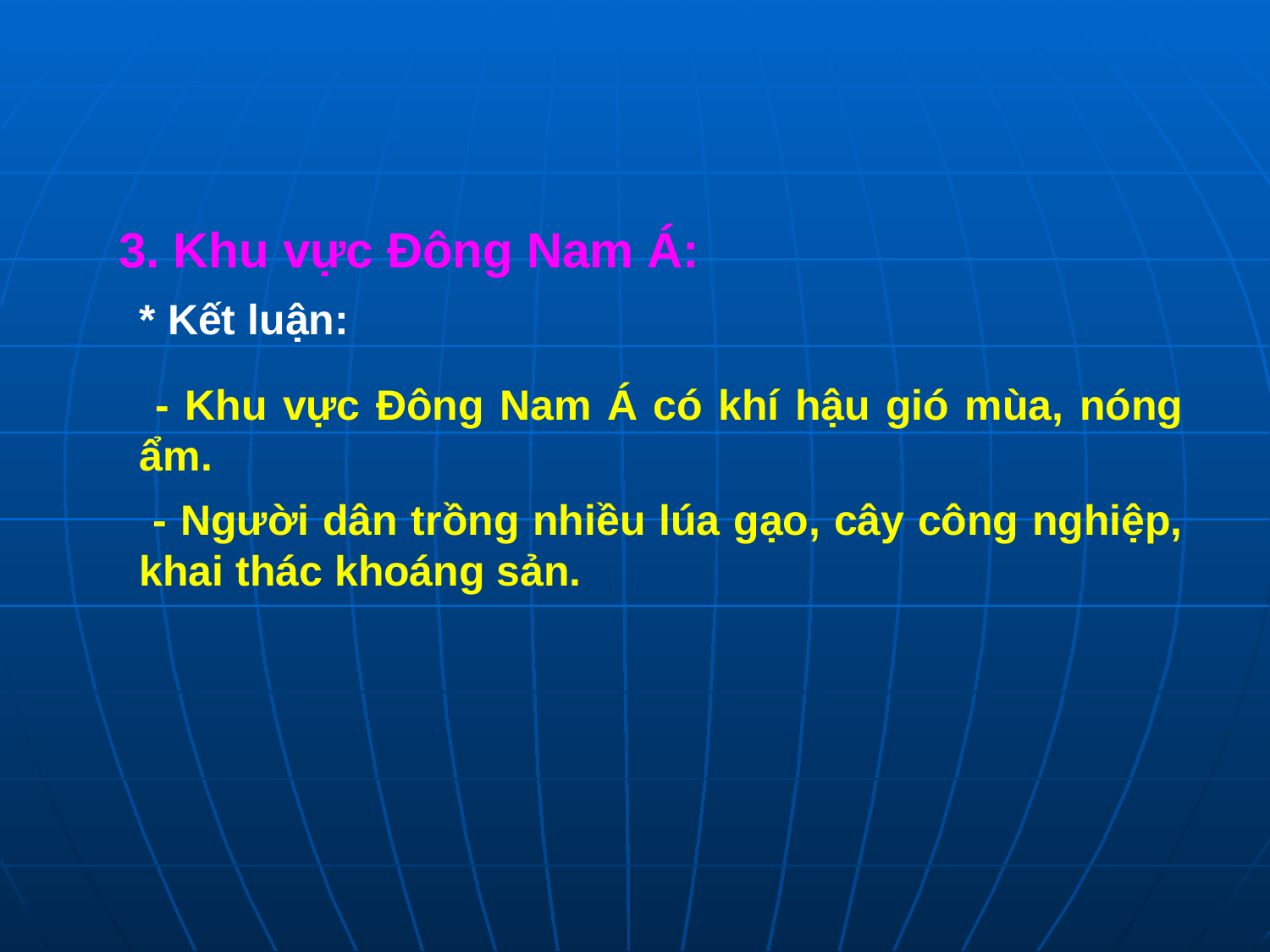

3. Khu vực Đông Nam Á:
* Kết luận:
 - Khu vực Đông Nam Á có khí hậu gió mùa, nóng ẩm.
 - Người dân trồng nhiều lúa gạo, cây công nghiệp, khai thác khoáng sản.